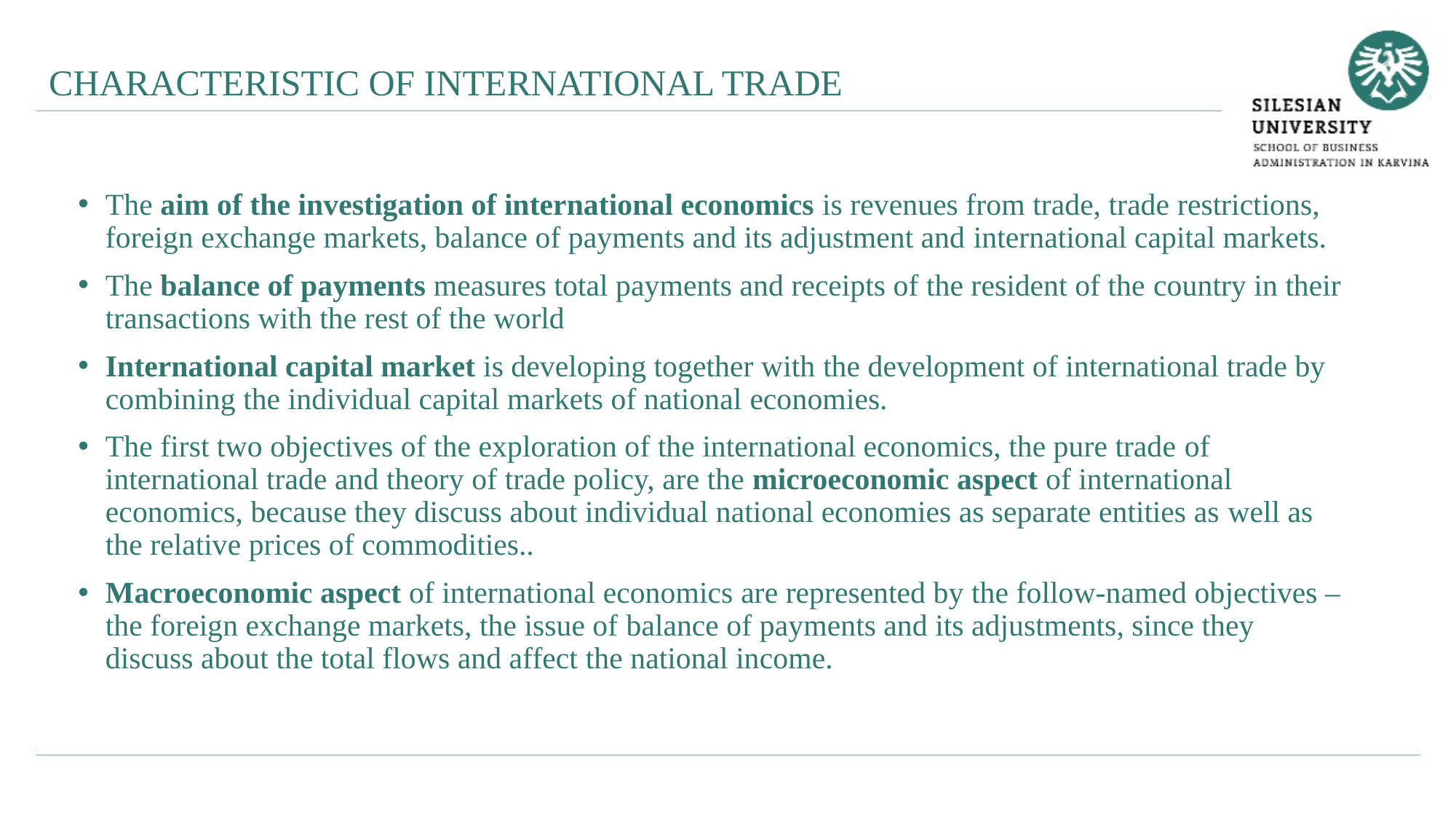

CHARACTERISTIC OF INTERNATIONAL TRADE
The aim of the investigation of international economics is revenues from trade, trade restrictions, foreign exchange markets, balance of payments and its adjustment and international capital markets.
The balance of payments measures total payments and receipts of the resident of the country in their transactions with the rest of the world
International capital market is developing together with the development of international trade by combining the individual capital markets of national economies.
The first two objectives of the exploration of the international economics, the pure trade of international trade and theory of trade policy, are the microeconomic aspect of international economics, because they discuss about individual national economies as separate entities as well as the relative prices of commodities..
Macroeconomic aspect of international economics are represented by the follow-named objectives – the foreign exchange markets, the issue of balance of payments and its adjustments, since they discuss about the total flows and affect the national income.